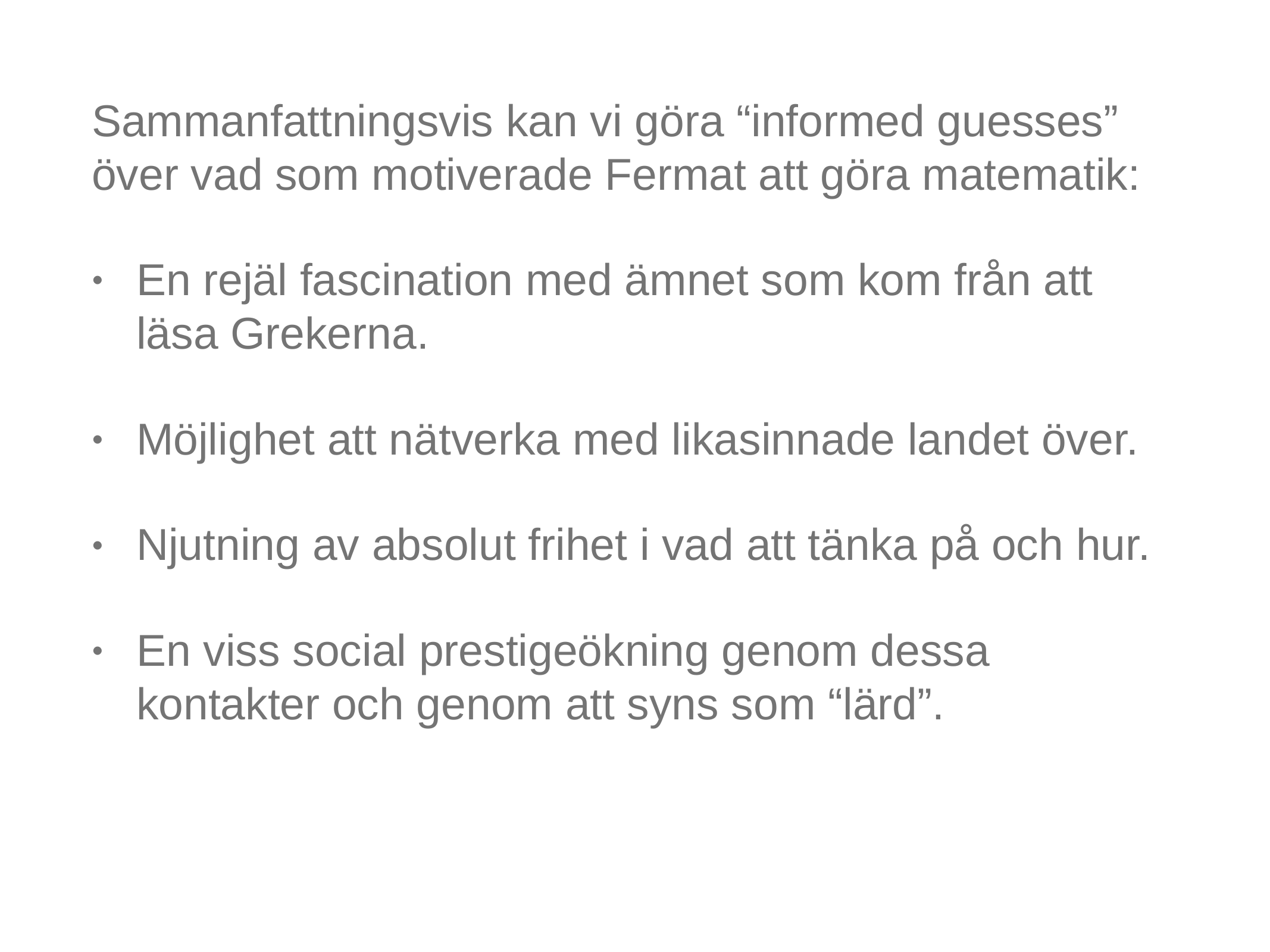

Sammanfattningsvis kan vi göra “informed guesses” över vad som motiverade Fermat att göra matematik:
En rejäl fascination med ämnet som kom från att läsa Grekerna.
Möjlighet att nätverka med likasinnade landet över.
Njutning av absolut frihet i vad att tänka på och hur.
En viss social prestigeökning genom dessa kontakter och genom att syns som “lärd”.